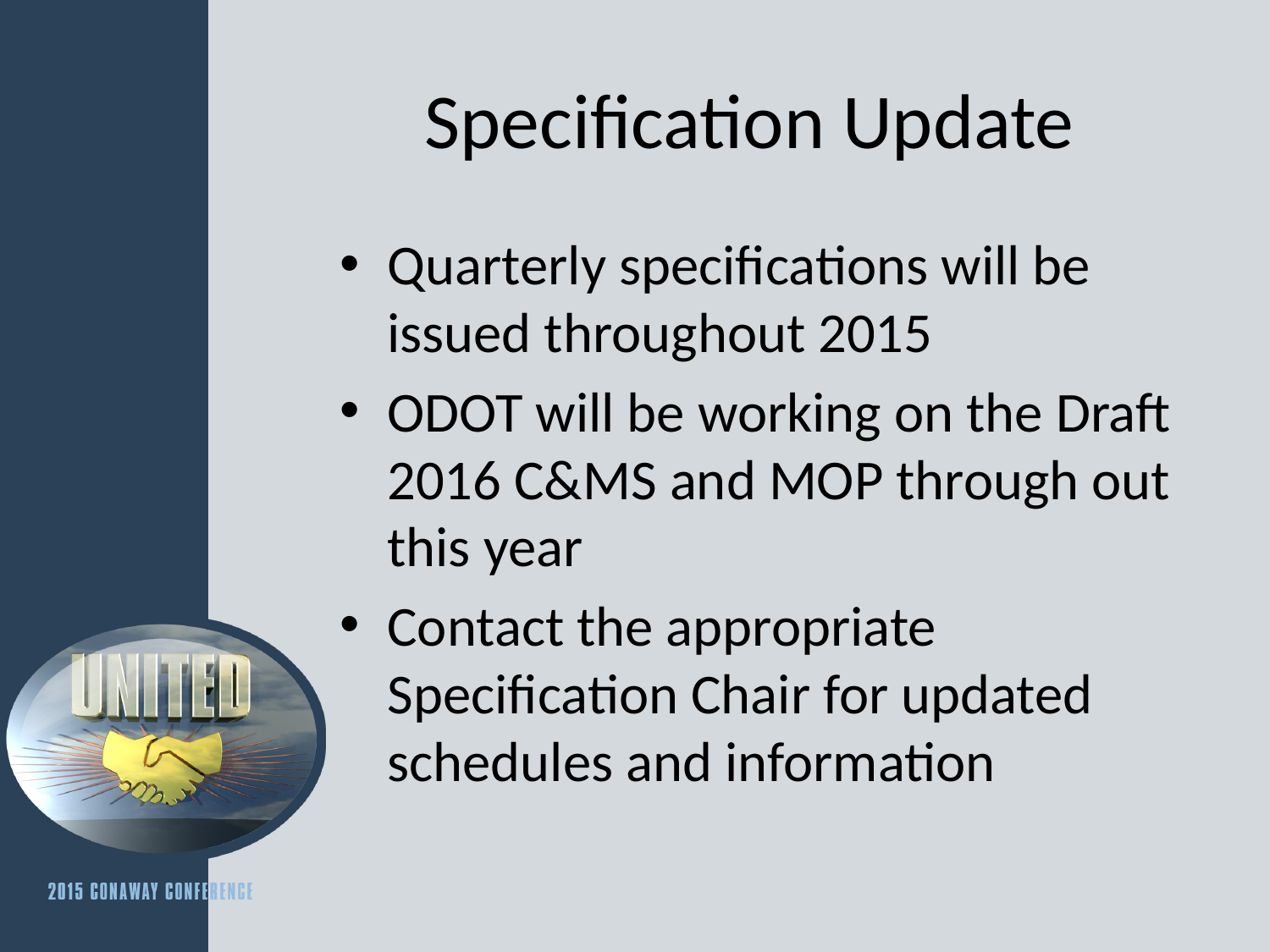

# Specification Update
Quarterly specifications will be issued throughout 2015
ODOT will be working on the Draft 2016 C&MS and MOP through out this year
Contact the appropriate Specification Chair for updated schedules and information